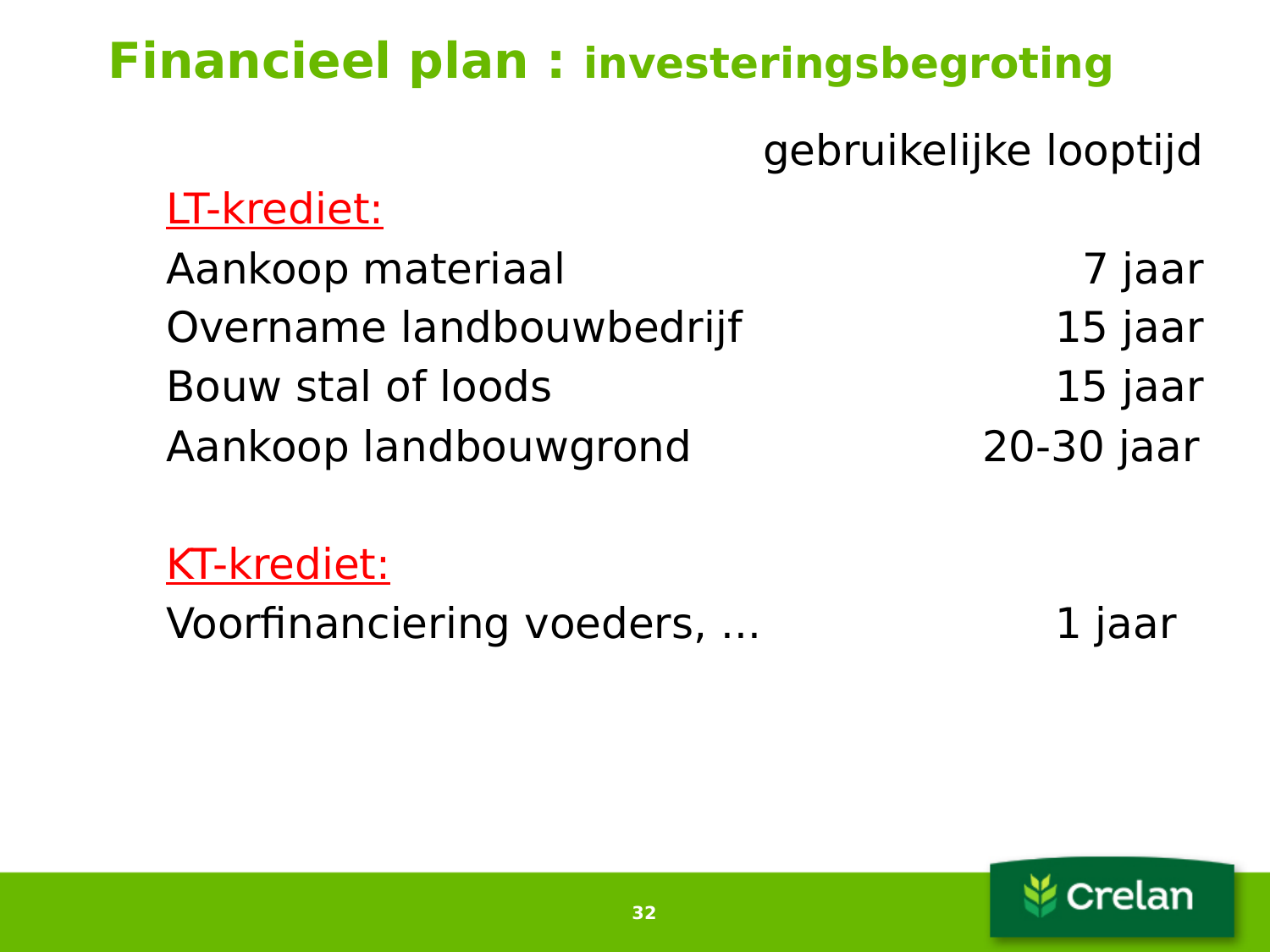

# Financieel plan : investeringsbegroting
				      gebruikelijke looptijd
LT-krediet:
Aankoop materiaal			  	  7 jaar
Overname landbouwbedrijf			15 jaar
Bouw stal of loods				15 jaar
Aankoop landbouwgrond		    20-30 jaar

KT-krediet:
Voorfinanciering voeders, ...			1 jaar
32